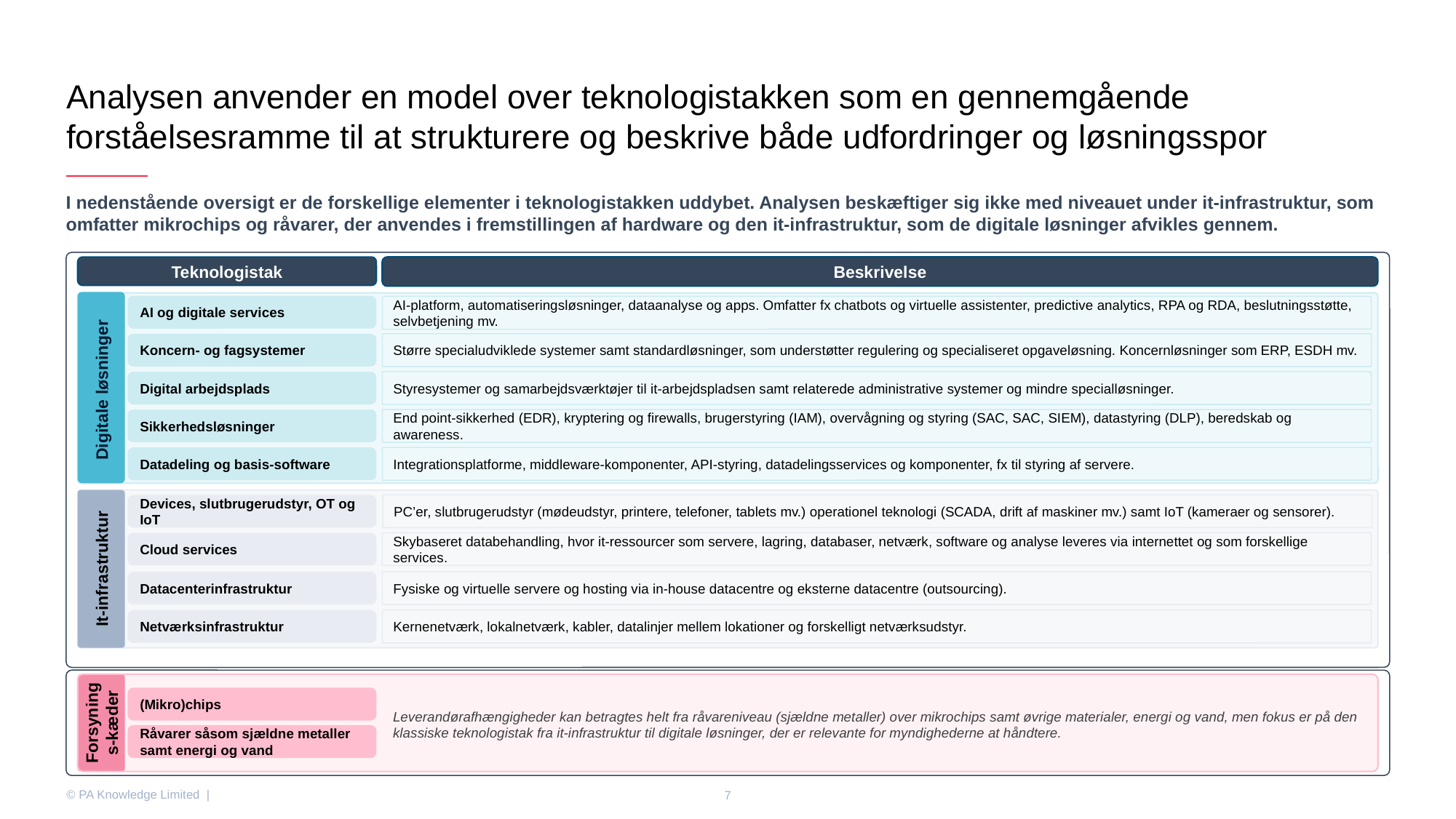

Analysen anvender en model over teknologistakken som en gennemgående forståelsesramme til at strukturere og beskrive både udfordringer og løsningsspor
I nedenstående oversigt er de forskellige elementer i teknologistakken uddybet. Analysen beskæftiger sig ikke med niveauet under it-infrastruktur, som omfatter mikrochips og råvarer, der anvendes i fremstillingen af hardware og den it-infrastruktur, som de digitale løsninger afvikles gennem.

Beskrivelse
Teknologistak
Digitale løsninger

AI og digitale services
AI-platform, automatiseringsløsninger, dataanalyse og apps. Omfatter fx chatbots og virtuelle assistenter, predictive analytics, RPA og RDA, beslutningsstøtte, selvbetjening mv.
Koncern- og fagsystemer
Større specialudviklede systemer samt standardløsninger, som understøtter regulering og specialiseret opgaveløsning. Koncernløsninger som ERP, ESDH mv.
Digital arbejdsplads
Styresystemer og samarbejdsværktøjer til it-arbejdspladsen samt relaterede administrative systemer og mindre specialløsninger.
Sikkerhedsløsninger
End point-sikkerhed (EDR), kryptering og firewalls, brugerstyring (IAM), overvågning og styring (SAC, SAC, SIEM), datastyring (DLP), beredskab og awareness.
Datadeling og basis-software
Integrationsplatforme, middleware-komponenter, API-styring, datadelingsservices og komponenter, fx til styring af servere.
It-infrastruktur

Devices, slutbrugerudstyr, OT og IoT
PC’er, slutbrugerudstyr (mødeudstyr, printere, telefoner, tablets mv.) operationel teknologi (SCADA, drift af maskiner mv.) samt IoT (kameraer og sensorer).
Cloud services
Skybaseret databehandling, hvor it-ressourcer som servere, lagring, databaser, netværk, software og analyse leveres via internettet og som forskellige services.
Datacenterinfrastruktur
Fysiske og virtuelle servere og hosting via in-house datacentre og eksterne datacentre (outsourcing).
Netværksinfrastruktur
Kernenetværk, lokalnetværk, kabler, datalinjer mellem lokationer og forskelligt netværksudstyr.
Forsynings-kæder

(Mikro)chips
Leverandørafhængigheder kan betragtes helt fra råvareniveau (sjældne metaller) over mikrochips samt øvrige materialer, energi og vand, men fokus er på den klassiske teknologistak fra it-infrastruktur til digitale løsninger, der er relevante for myndighederne at håndtere.
Råvarer såsom sjældne metaller samt energi og vand